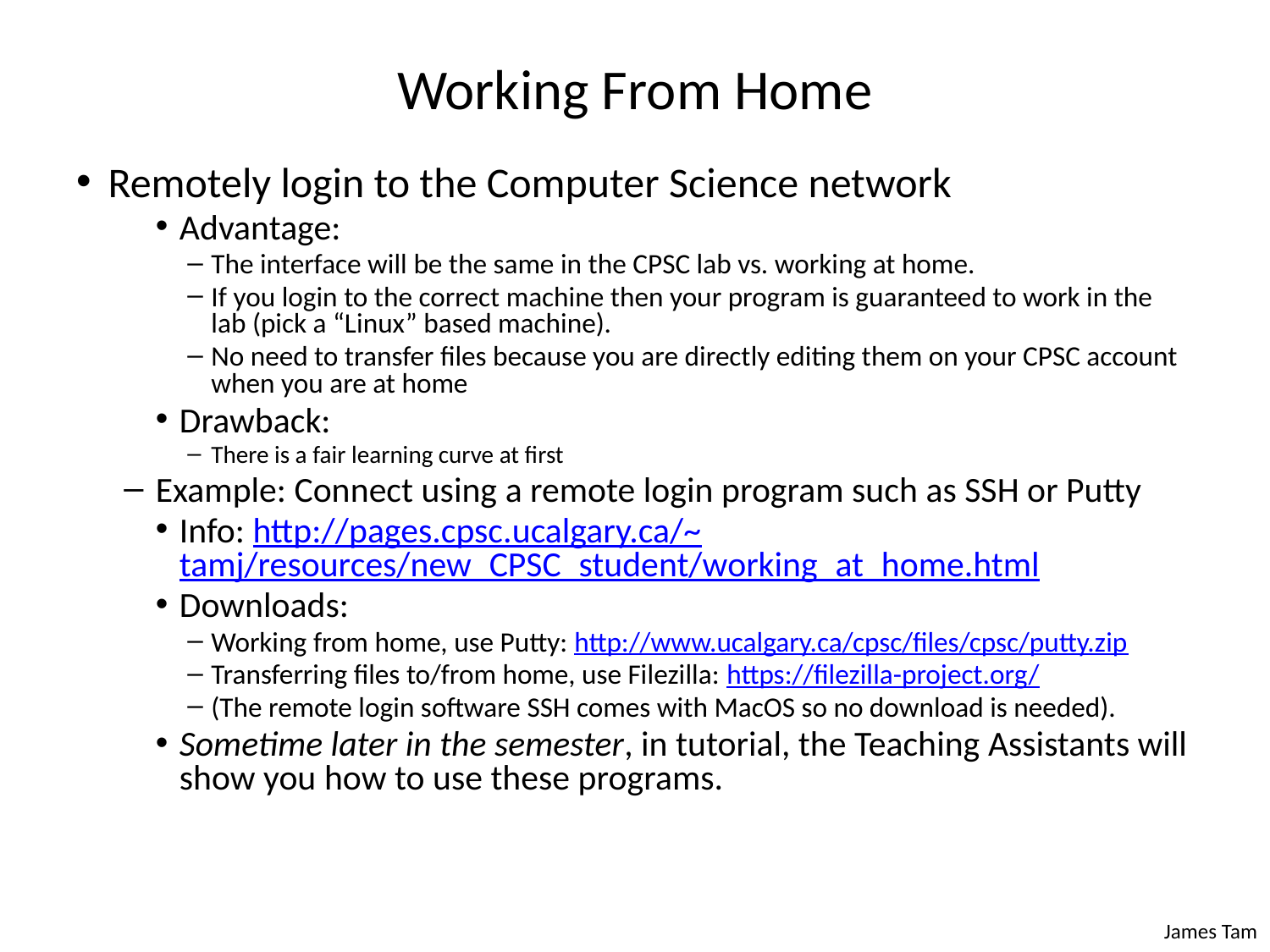

# Working From Home
Remotely login to the Computer Science network
Advantage:
The interface will be the same in the CPSC lab vs. working at home.
If you login to the correct machine then your program is guaranteed to work in the lab (pick a “Linux” based machine).
No need to transfer files because you are directly editing them on your CPSC account when you are at home
Drawback:
There is a fair learning curve at first
Example: Connect using a remote login program such as SSH or Putty
Info: http://pages.cpsc.ucalgary.ca/~tamj/resources/new_CPSC_student/working_at_home.html
Downloads:
Working from home, use Putty: http://www.ucalgary.ca/cpsc/files/cpsc/putty.zip
Transferring files to/from home, use Filezilla: https://filezilla-project.org/
(The remote login software SSH comes with MacOS so no download is needed).
Sometime later in the semester, in tutorial, the Teaching Assistants will show you how to use these programs.